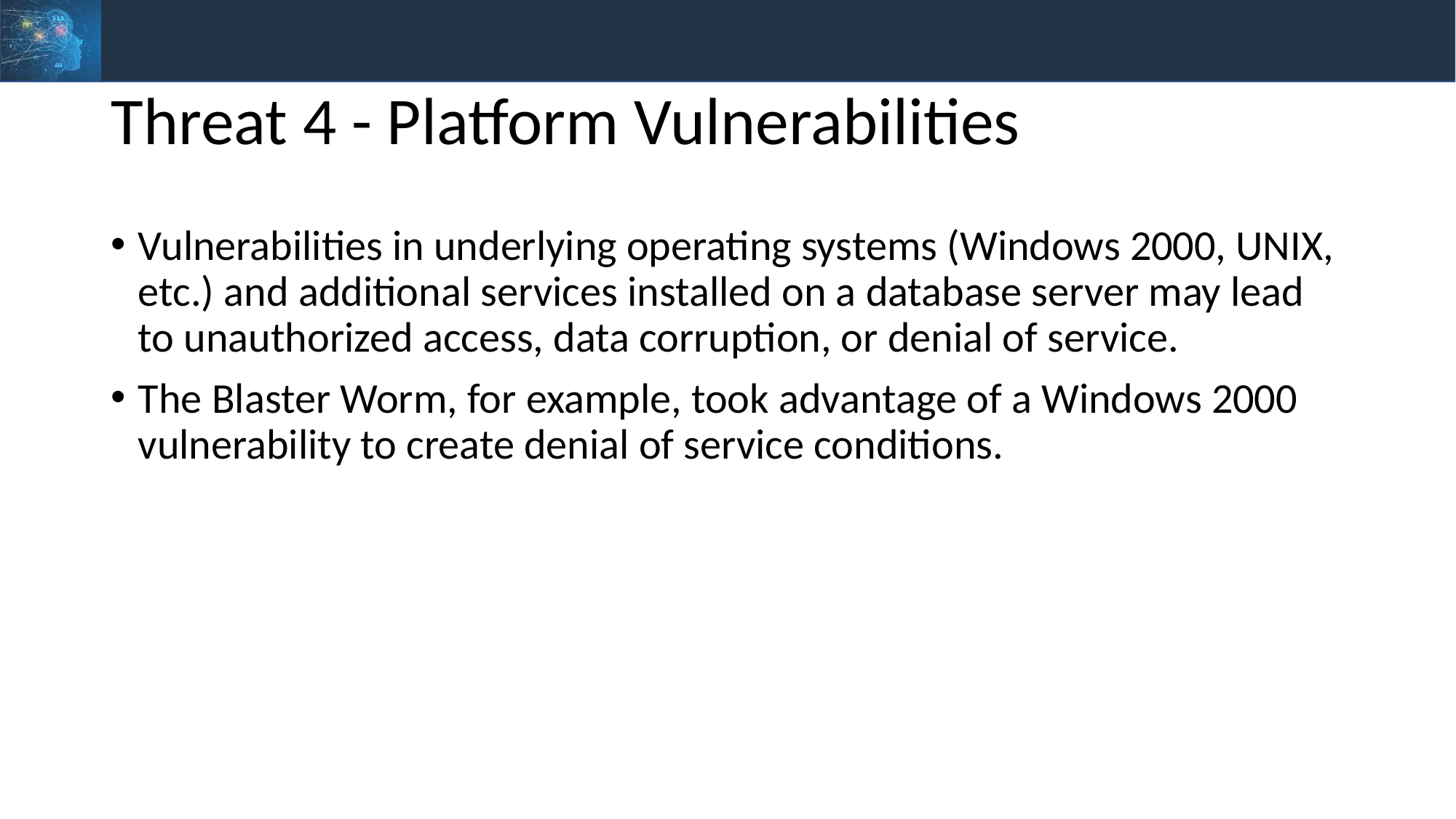

# Threat 4 - Platform Vulnerabilities
Vulnerabilities in underlying operating systems (Windows 2000, UNIX, etc.) and additional services installed on a database server may lead to unauthorized access, data corruption, or denial of service.
The Blaster Worm, for example, took advantage of a Windows 2000 vulnerability to create denial of service conditions.